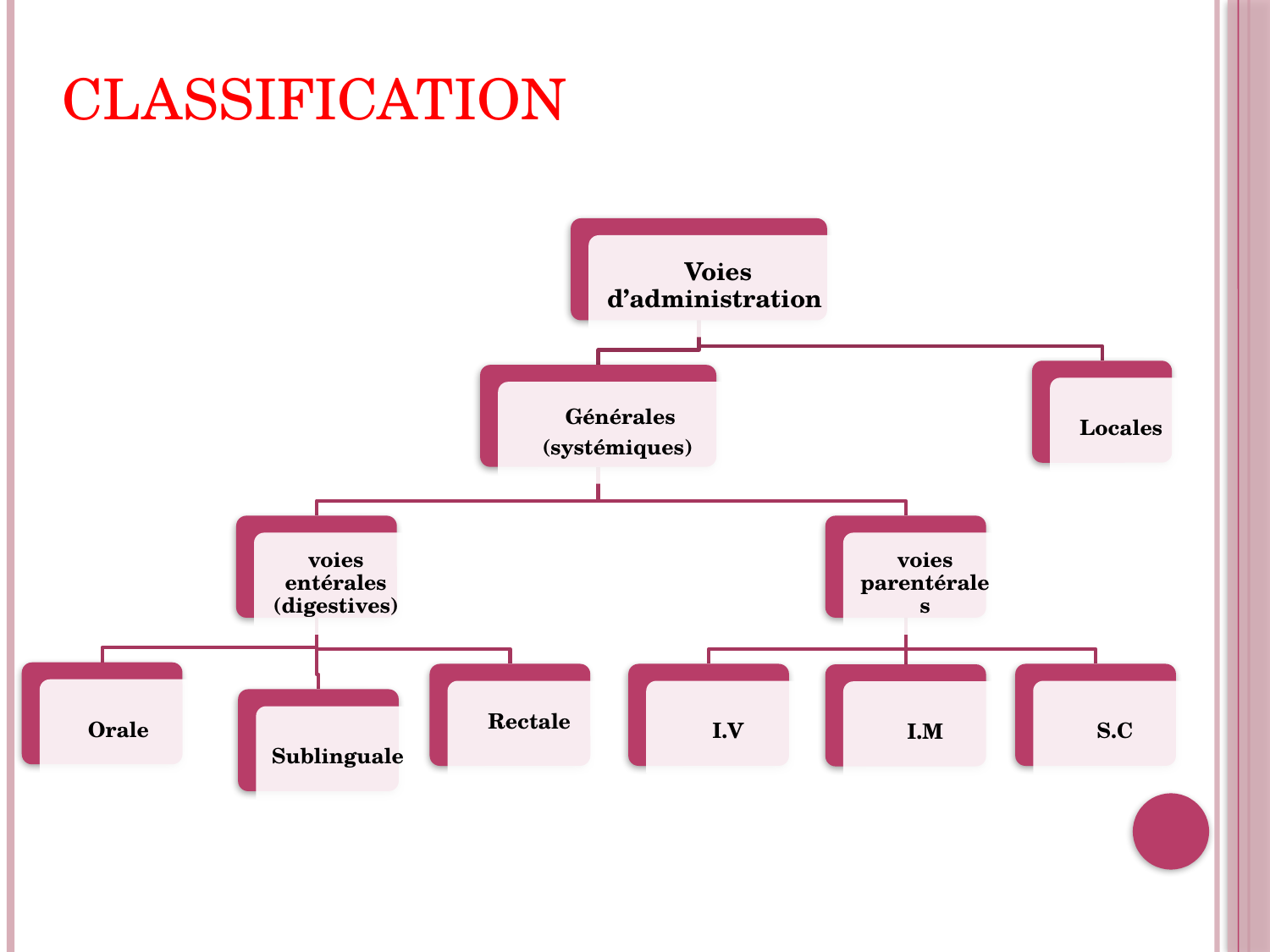

# Classification
Voies d’administration
 Générales
(systémiques)
voies entérales (digestives)
Orale
Sublinguale
Rectale

voies parentérales
I.V
I.M
S.C
Locales